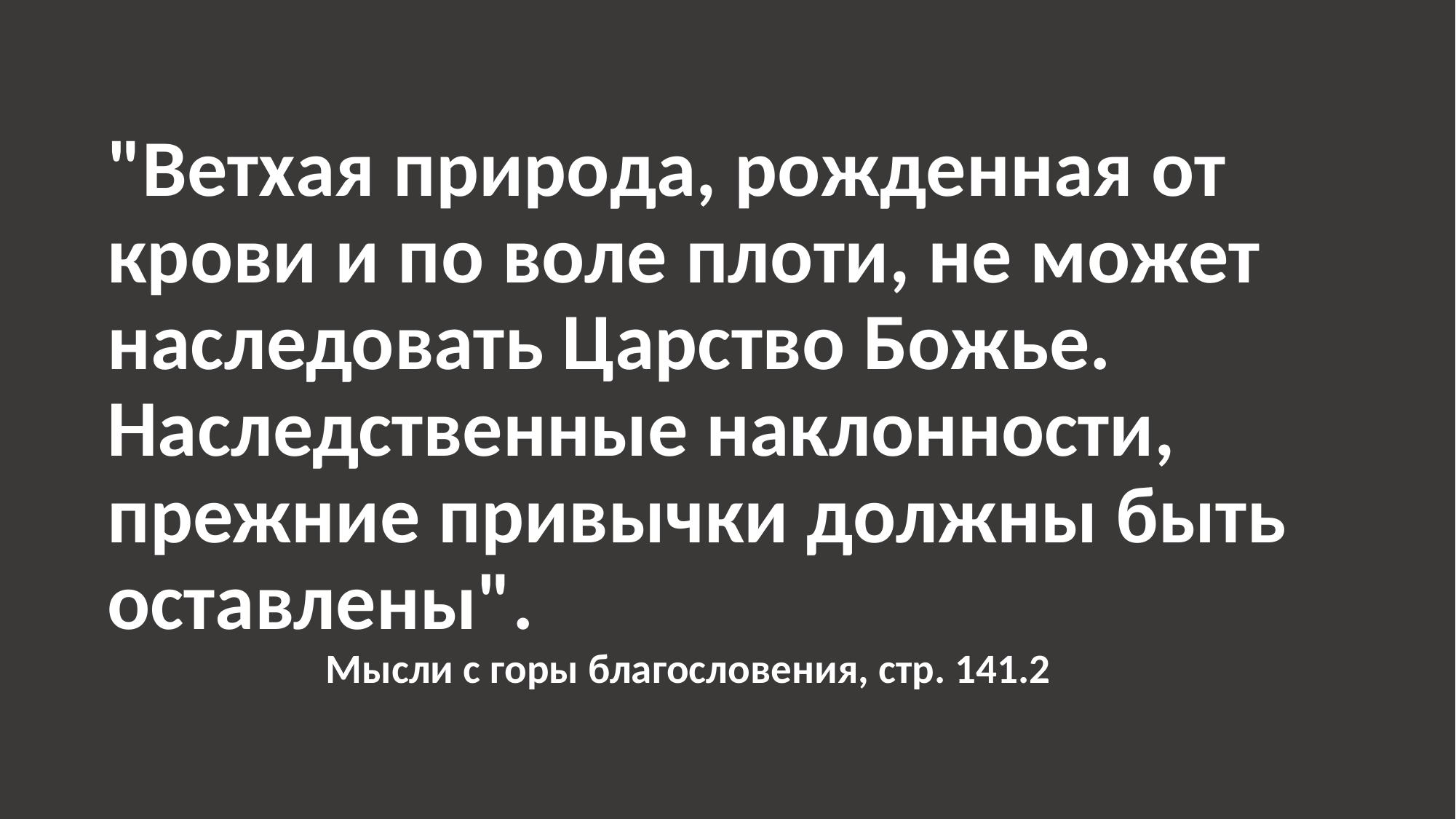

"Ветхая природа, рожденная от крови и по воле плоти, не может наследовать Царство Божье. Наследственные наклонности, прежние привычки должны быть оставлены".
 		Мысли с горы благословения, стр. 141.2
#